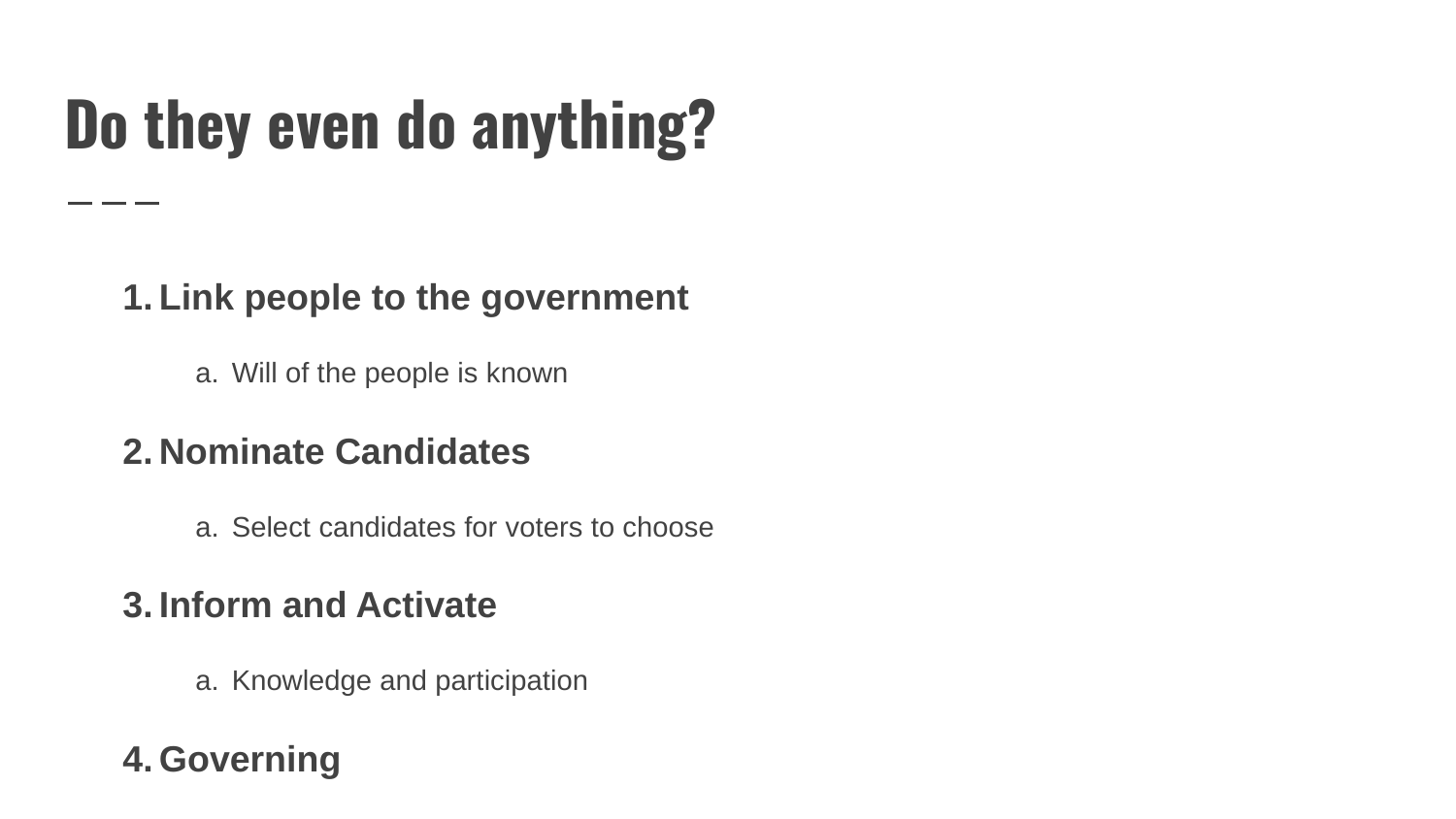

# Do they even do anything?
Link people to the government
Will of the people is known
Nominate Candidates
Select candidates for voters to choose
Inform and Activate
Knowledge and participation
Governing
Partisanship→ winner makes the rules
Watchdog’s
Minority Party→ holds majority accountable, high scrutiny